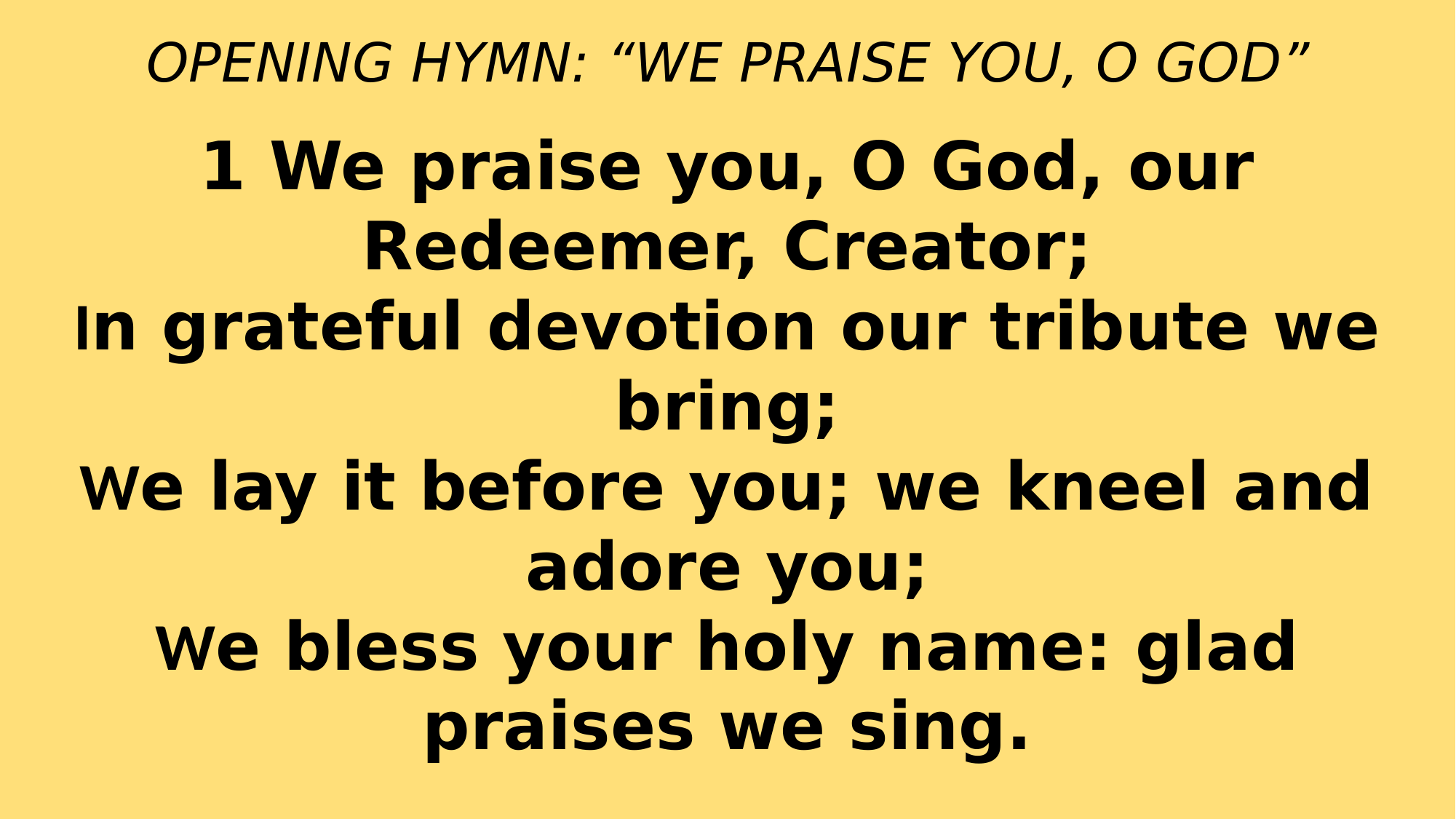

# OPENING HYMN: “WE PRAISE YOU, O GOD”
1 We praise you, O God, our Redeemer, Creator;
In grateful devotion our tribute we bring;
We lay it before you; we kneel and adore you;
We bless your holy name: glad praises we sing.